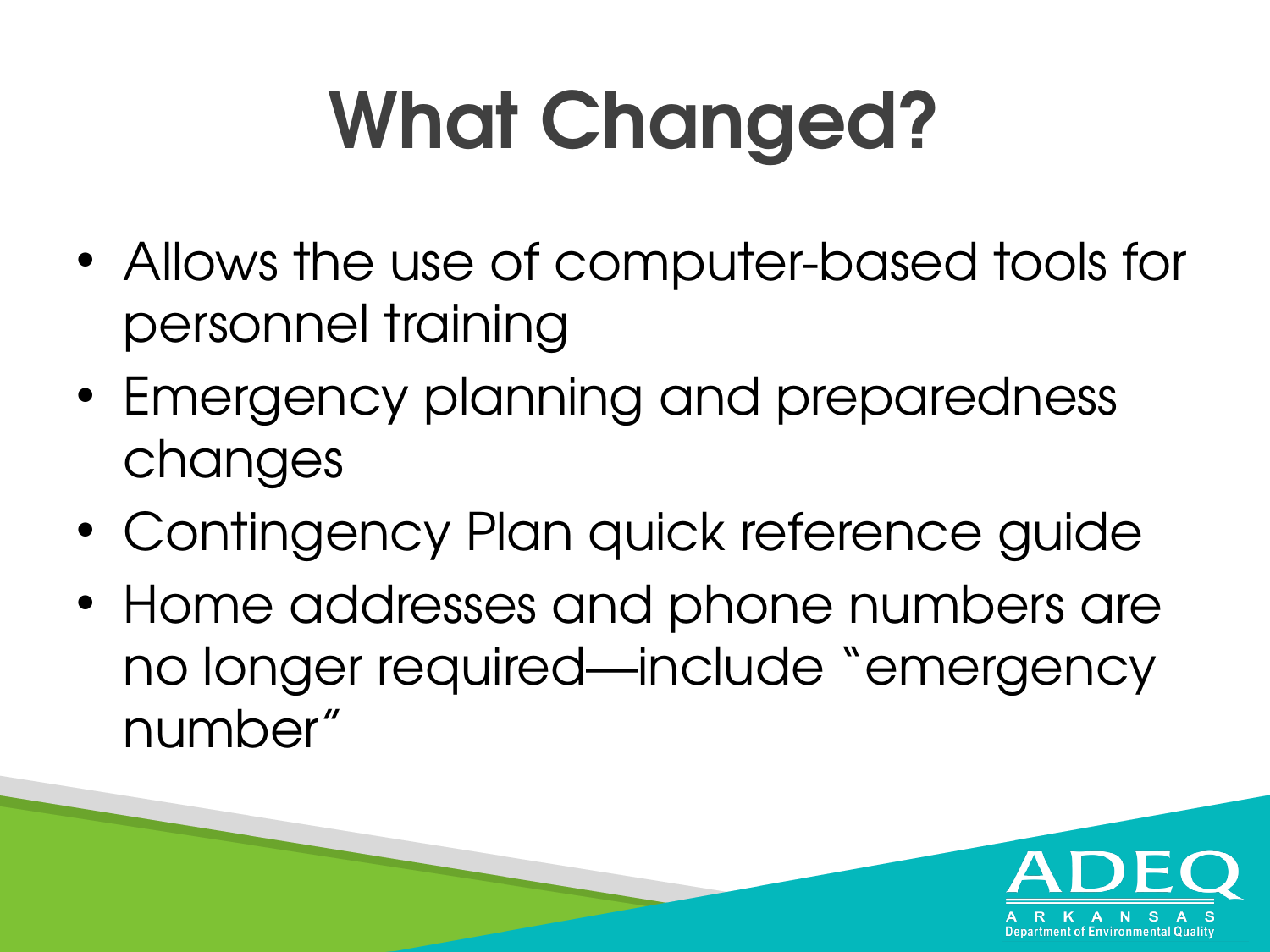

# What Changed?
Allows the use of computer-based tools for personnel training
Emergency planning and preparedness changes
Contingency Plan quick reference guide
Home addresses and phone numbers are no longer required—include “emergency number”